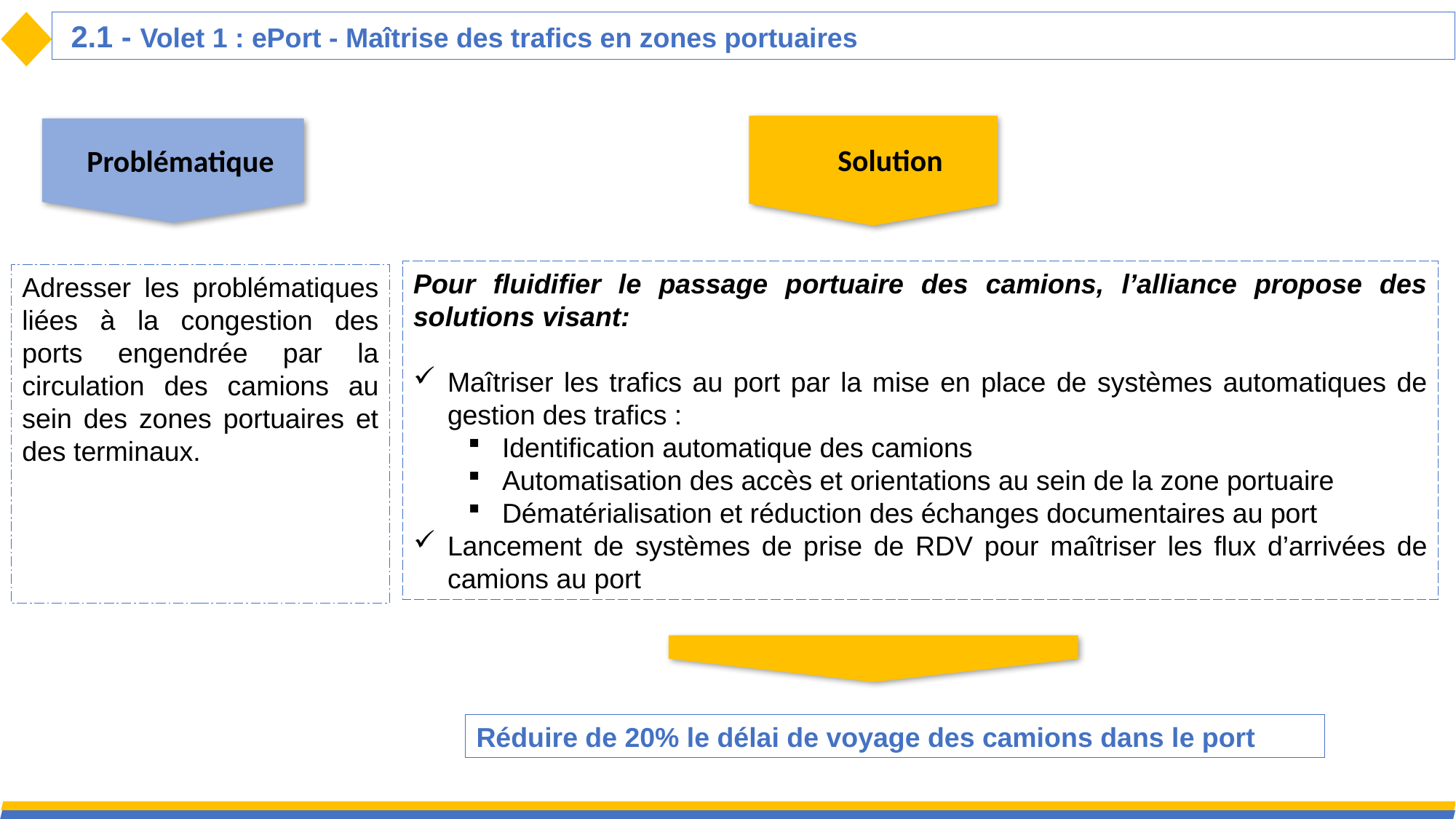

2.1 - Volet 1 : ePort - Maîtrise des trafics en zones portuaires
Solution
Problématique
Pour fluidifier le passage portuaire des camions, l’alliance propose des solutions visant:

Maîtriser les trafics au port par la mise en place de systèmes automatiques de gestion des trafics :
Identification automatique des camions
Automatisation des accès et orientations au sein de la zone portuaire
Dématérialisation et réduction des échanges documentaires au port
Lancement de systèmes de prise de RDV pour maîtriser les flux d’arrivées de camions au port
Adresser les problématiques liées à la congestion des ports engendrée par la circulation des camions au sein des zones portuaires et des terminaux.

Réduire de 20% le délai de voyage des camions dans le port